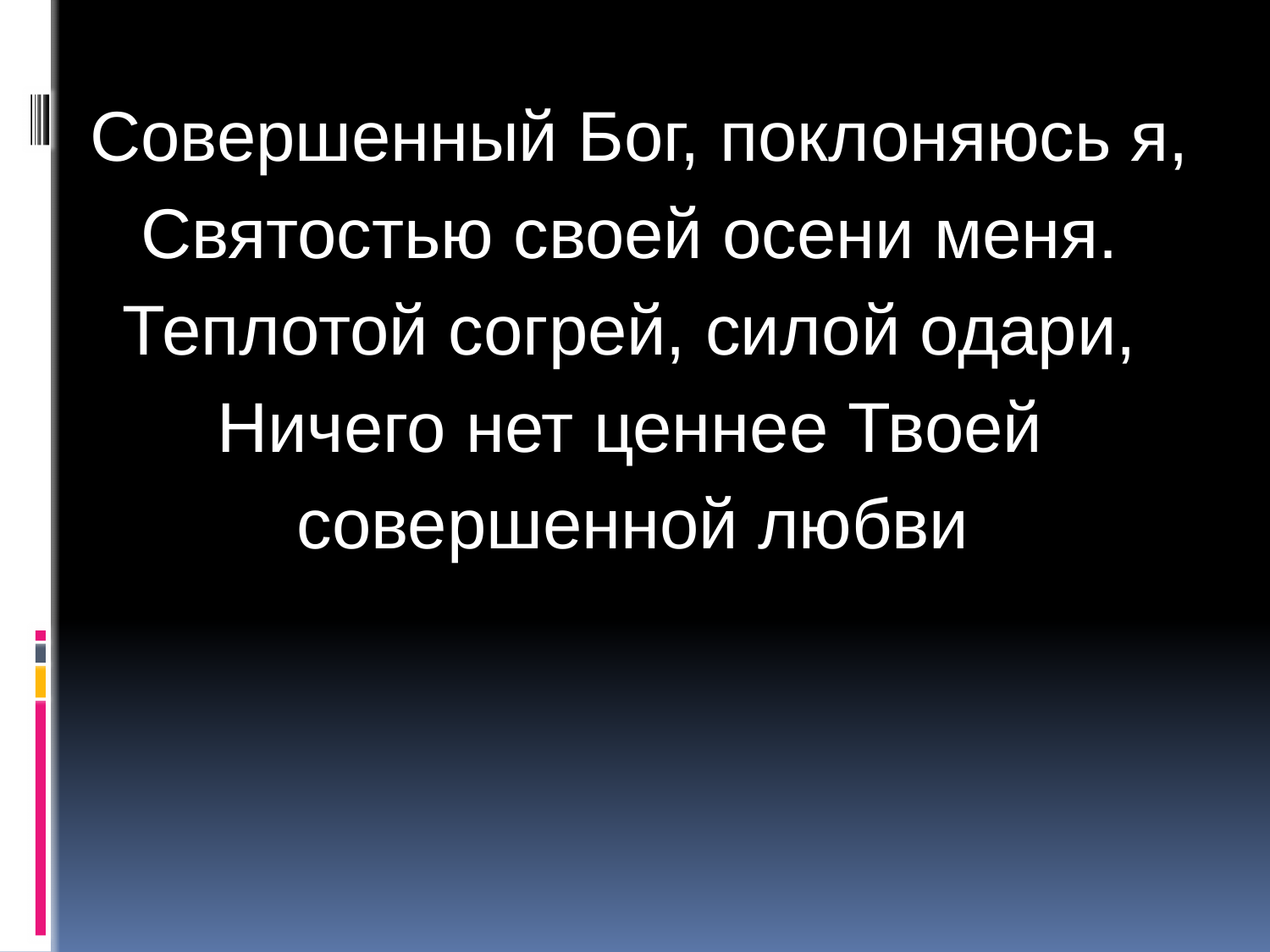

Совершенный Бог, поклоняюсь я,
Святостью своей осени меня.
Теплотой согрей, силой одари,
Ничего нет ценнее Твоей
совершенной любви